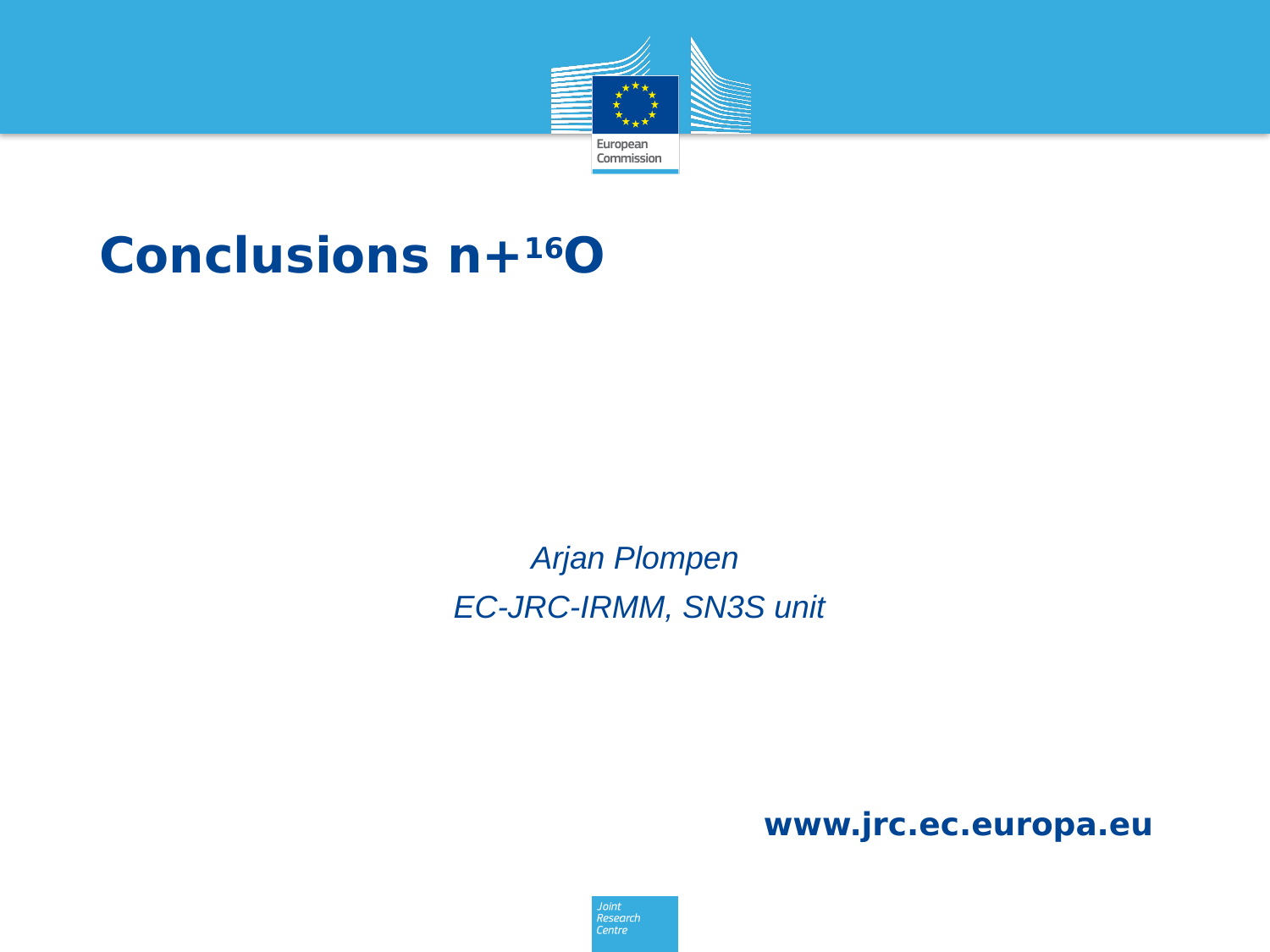

# Conclusions n+16O
Arjan Plompen
 EC-JRC-IRMM, SN3S unit